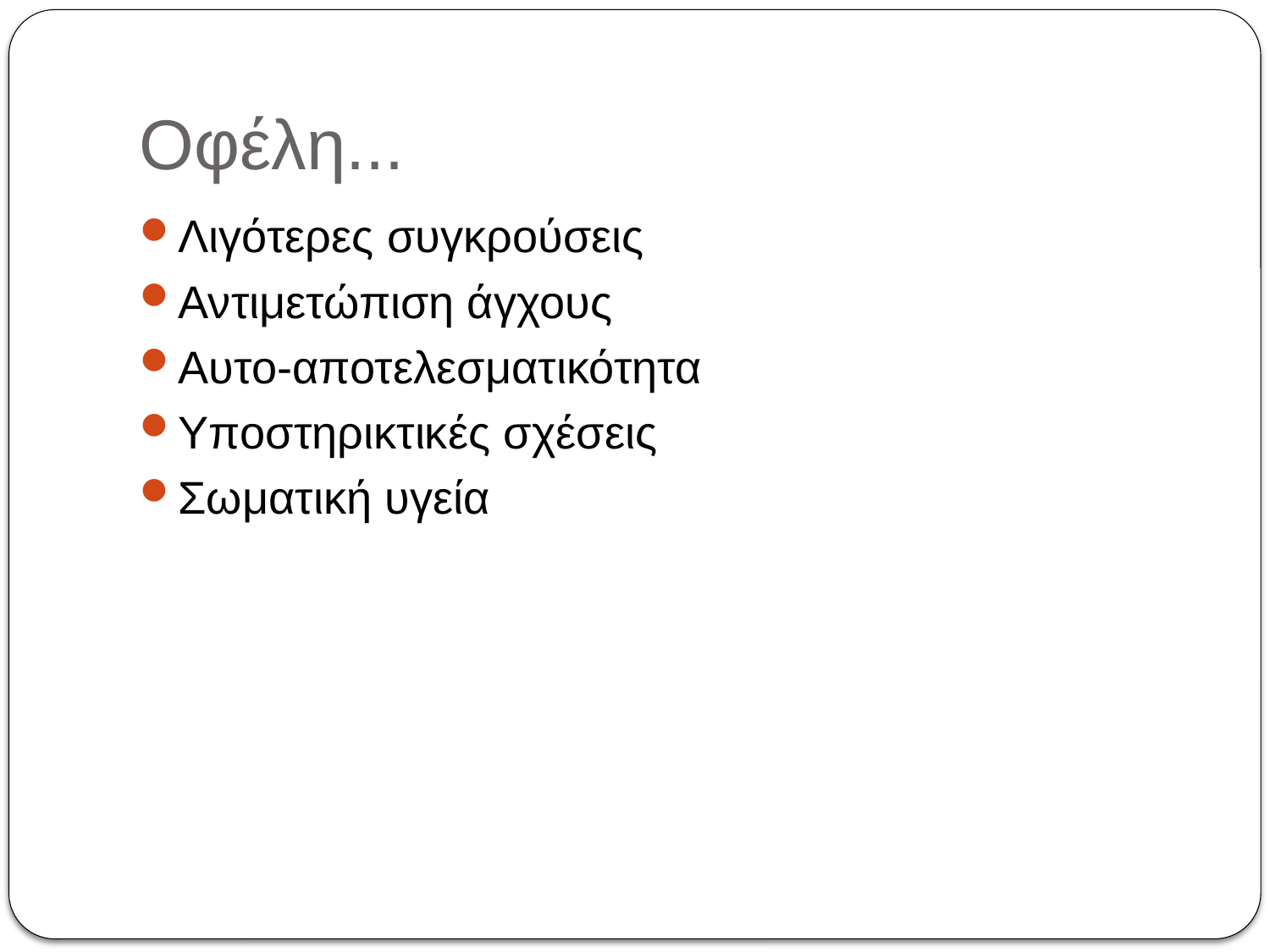

# Οφέλη...
Λιγότερες συγκρούσεις
Αντιμετώπιση άγχους
Αυτο-αποτελεσματικότητα
Υποστηρικτικές σχέσεις
Σωματική υγεία